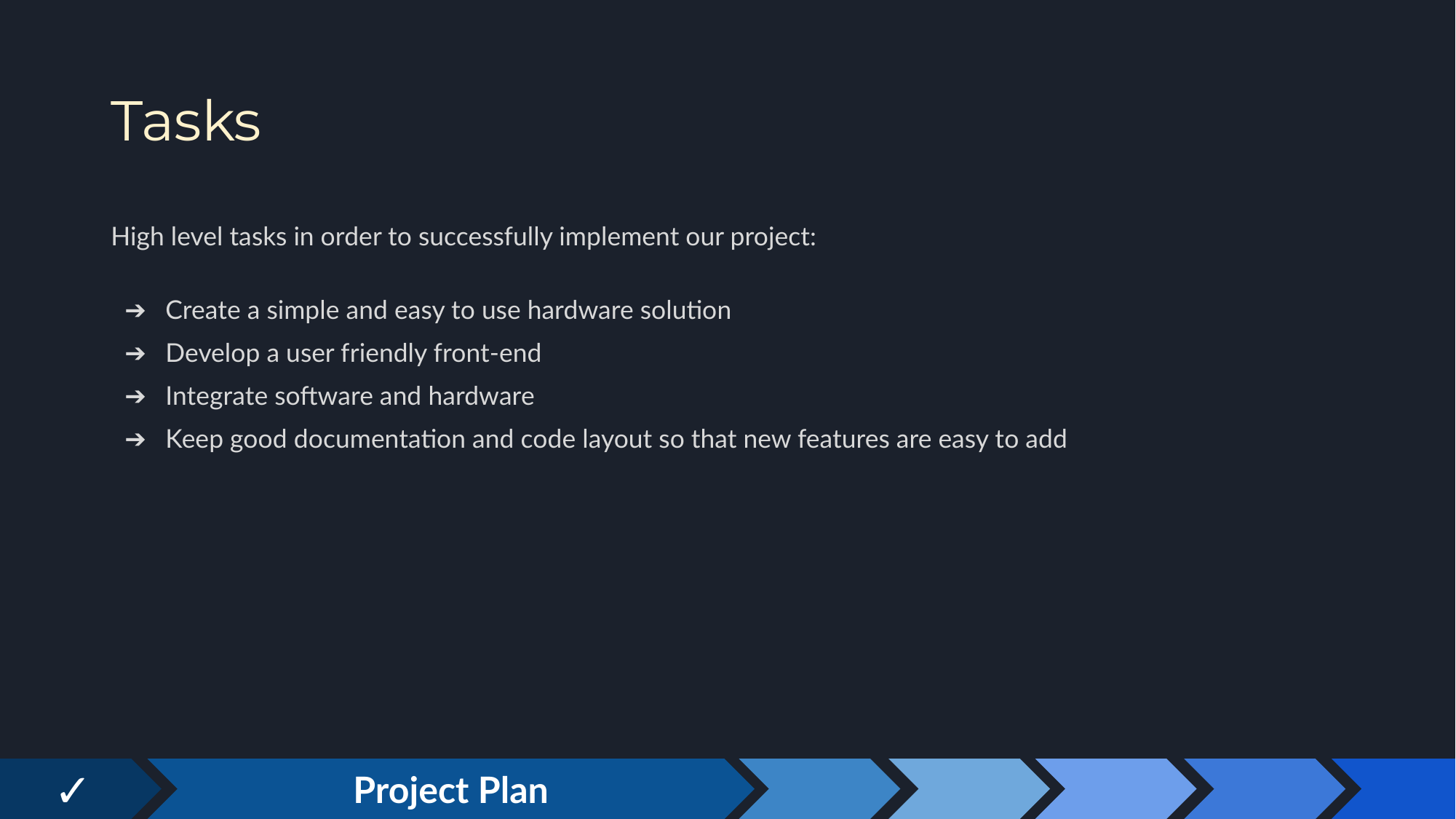

# Tasks
High level tasks in order to successfully implement our project:
Create a simple and easy to use hardware solution
Develop a user friendly front-end
Integrate software and hardware
Keep good documentation and code layout so that new features are easy to add

✓
Project Plan